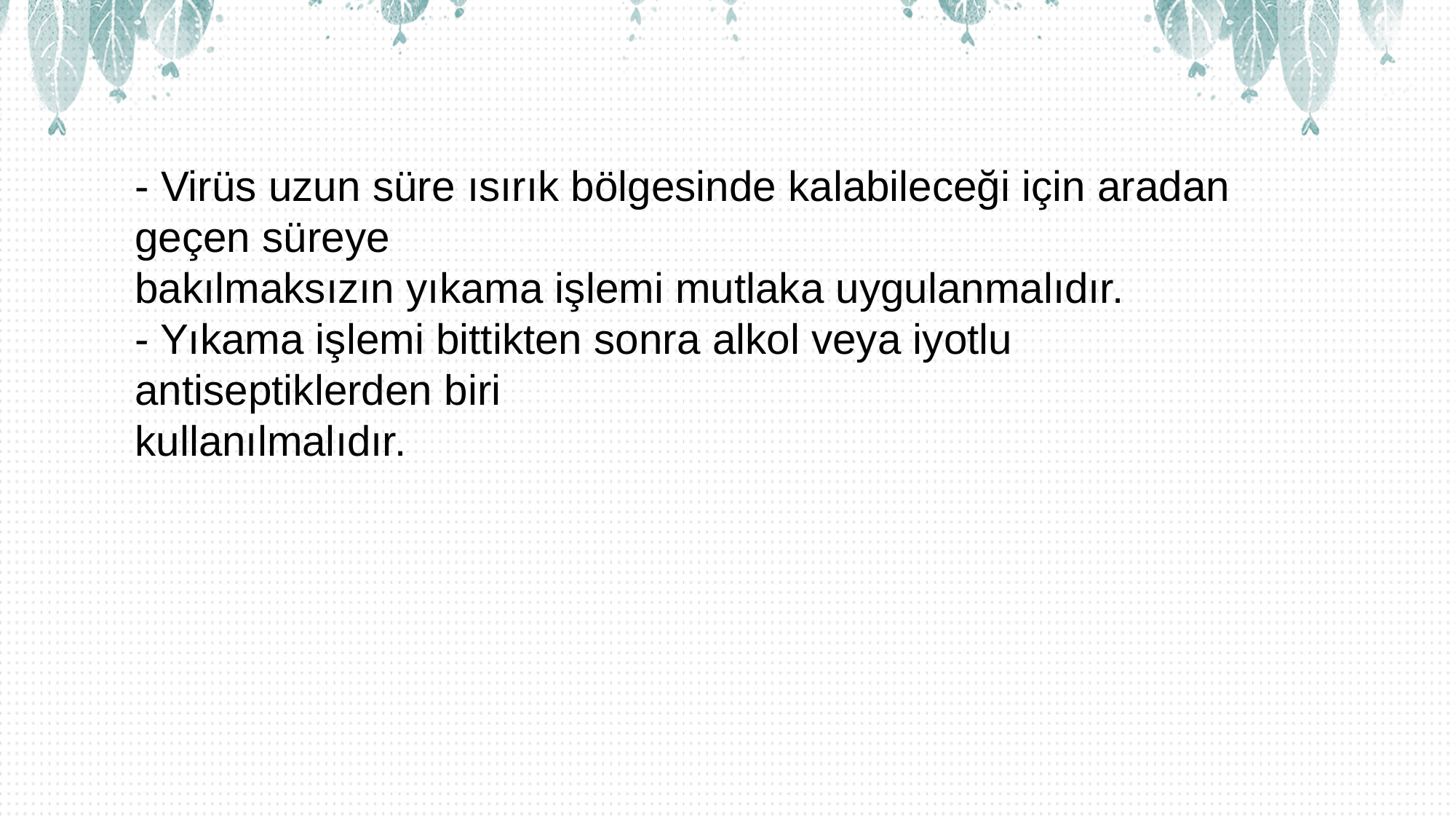

- Virüs uzun süre ısırık bölgesinde kalabileceği için aradan geçen süreye
bakılmaksızın yıkama işlemi mutlaka uygulanmalıdır.
- Yıkama işlemi bittikten sonra alkol veya iyotlu antiseptiklerden biri
kullanılmalıdır.